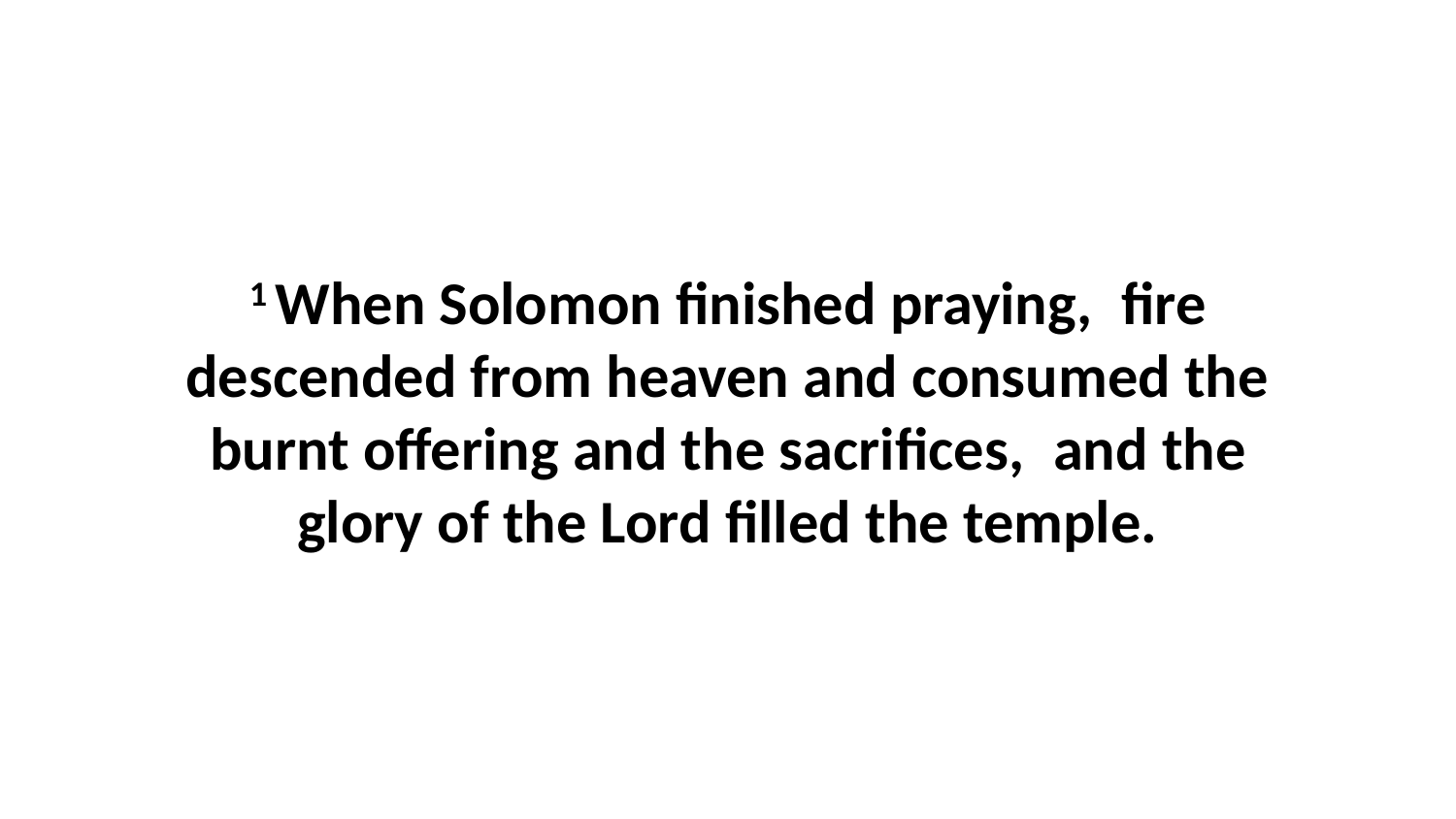

1 When Solomon finished praying,  fire descended from heaven and consumed the burnt offering and the sacrifices,  and the glory of the Lord filled the temple.